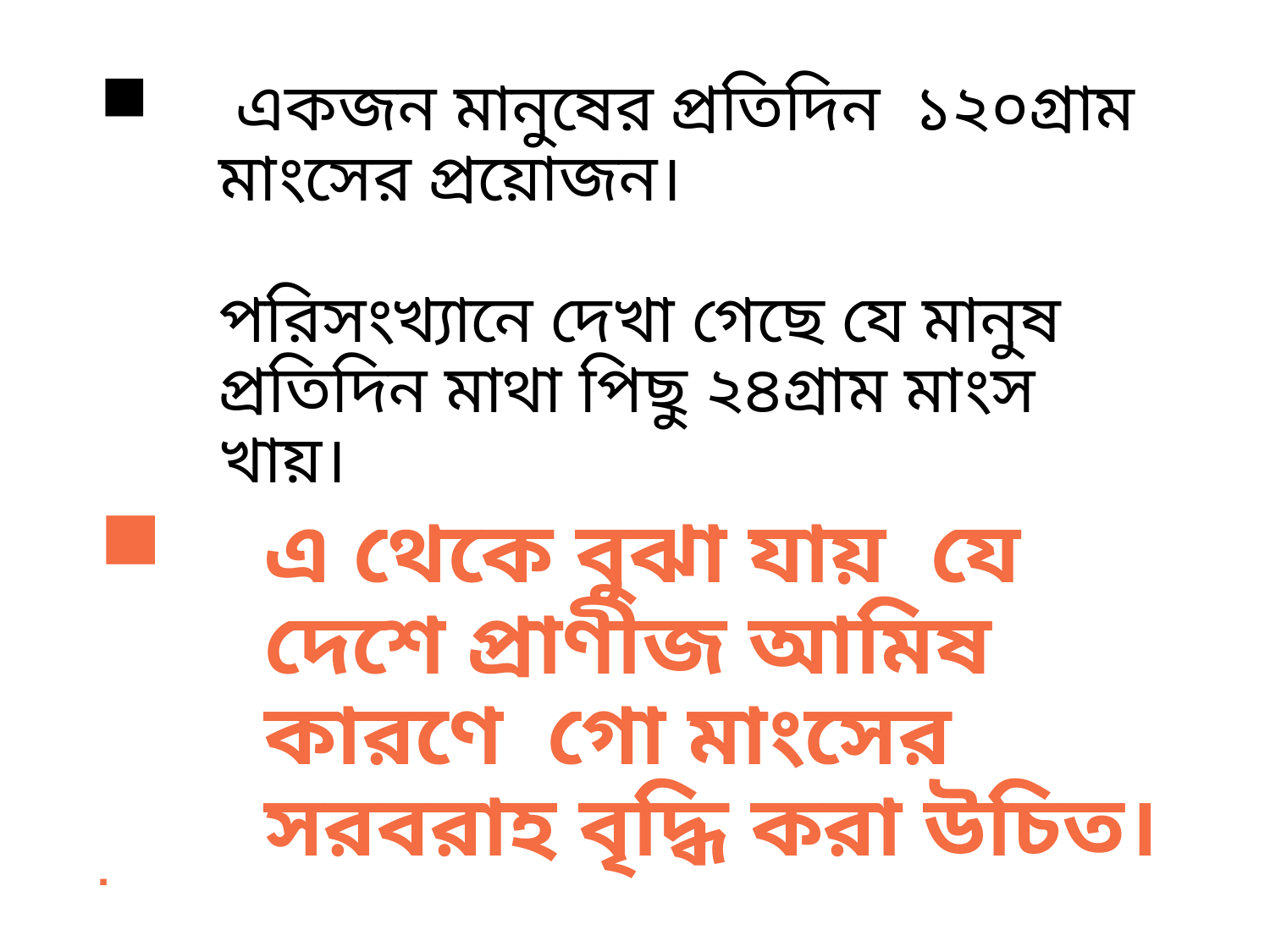

# একজন মানুষের প্রতিদিন  ১২০গ্রাম মাংসের প্রয়োজন। পরিসংখ্যানে দেখা গেছে যে মানুষ  প্রতিদিন মাথা পিছু ২৪গ্রাম মাংস খায়।
এ থেকে বুঝা যায়  যে দেশে প্রাণীজ আমিষ কারণে  গো মাংসের সরবরাহ বৃদ্ধি করা উচিত।